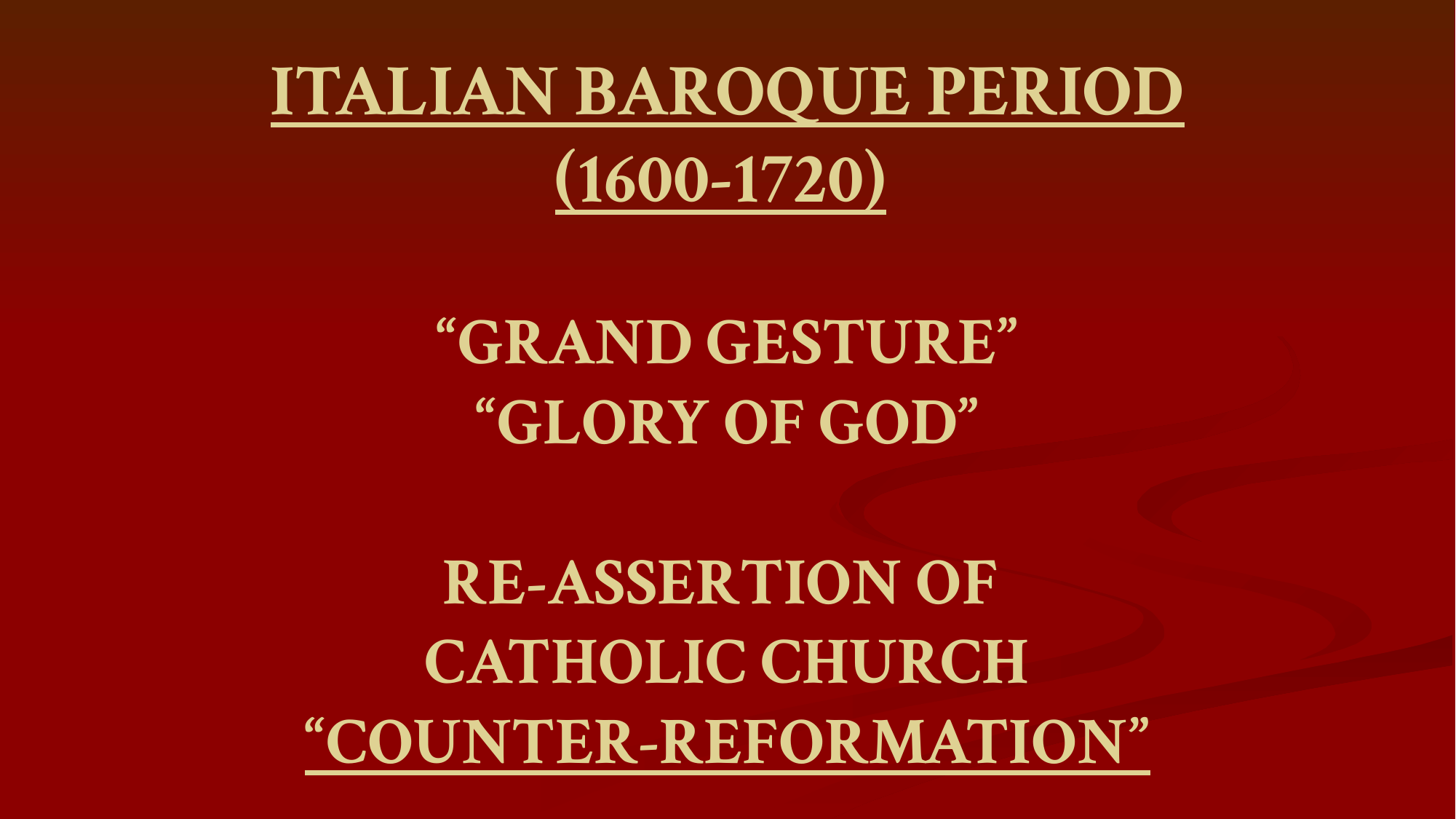

# ITALIAN BAROQUE PERIOD (1600-1720) “GRAND GESTURE” “GLORY OF GOD” RE-ASSERTION OF CATHOLIC CHURCH “COUNTER-REFORMATION”